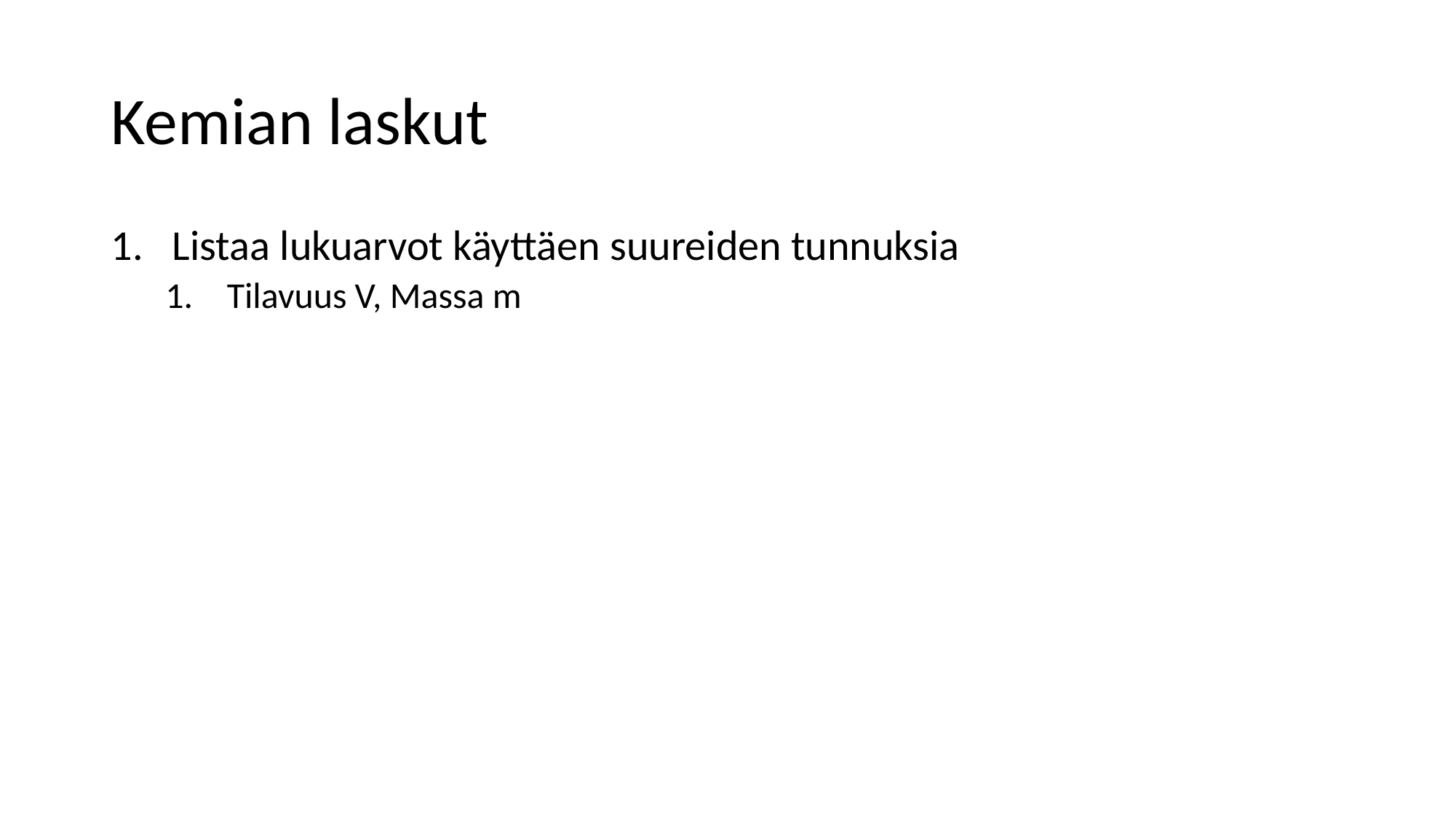

# Kemian laskut
Listaa lukuarvot käyttäen suureiden tunnuksia
Tilavuus V, Massa m